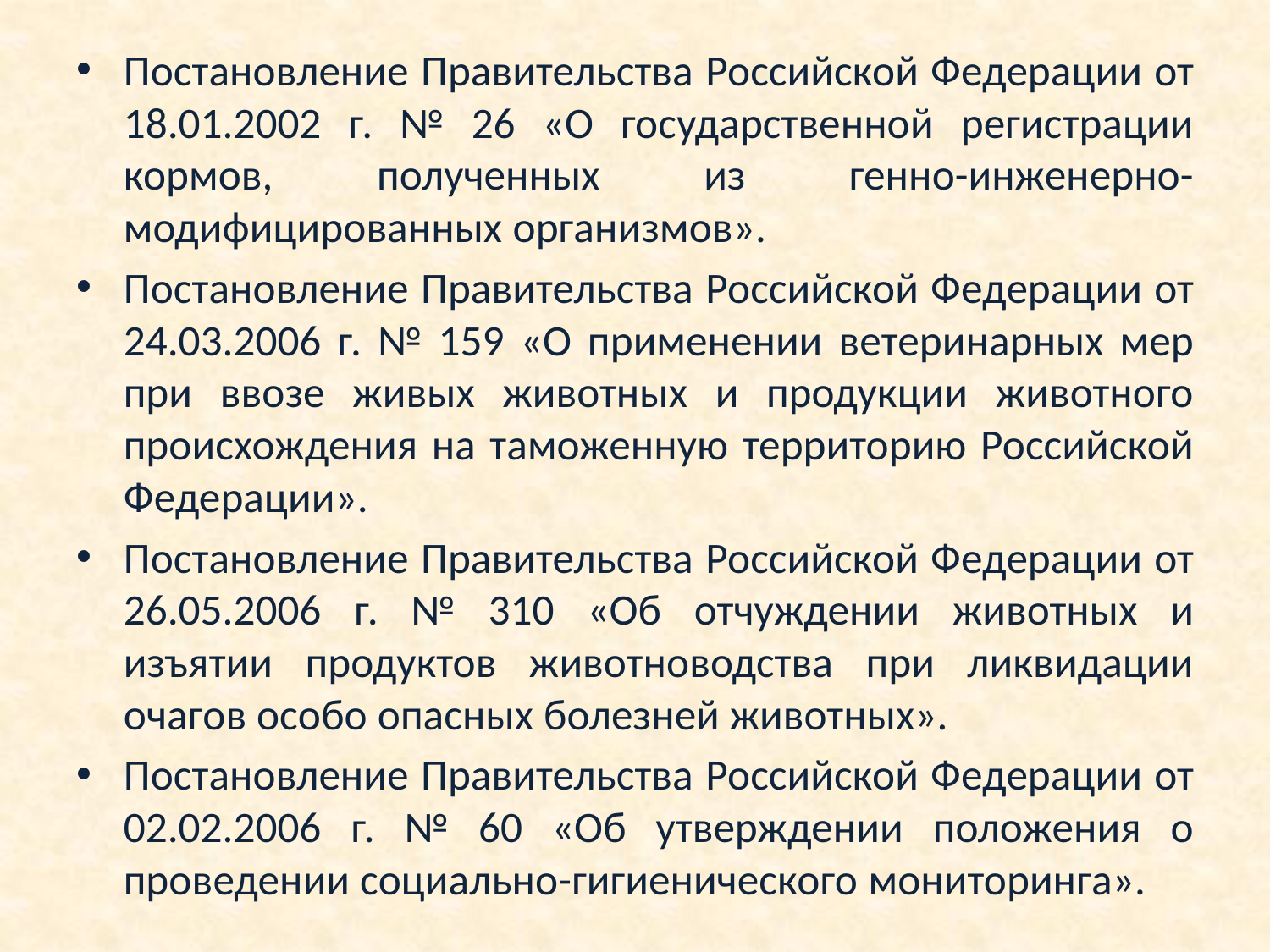

Постановление Правительства Российской Федерации от 18.01.2002 г. № 26 «О государственной регистрации кормов, полученных из генно-инженерно-модифицированных организмов».
Постановление Правительства Российской Федерации от 24.03.2006 г. № 159 «О применении ветеринарных мер при ввозе живых животных и продукции животного происхождения на таможенную территорию Российской Федерации».
Постановление Правительства Российской Федерации от 26.05.2006 г. № 310 «Об отчуждении животных и изъятии продуктов животноводства при ликвидации очагов особо опасных болезней животных».
Постановление Правительства Российской Федерации от 02.02.2006 г. № 60 «Об утверждении положения о проведении социально-гигиенического мониторинга».